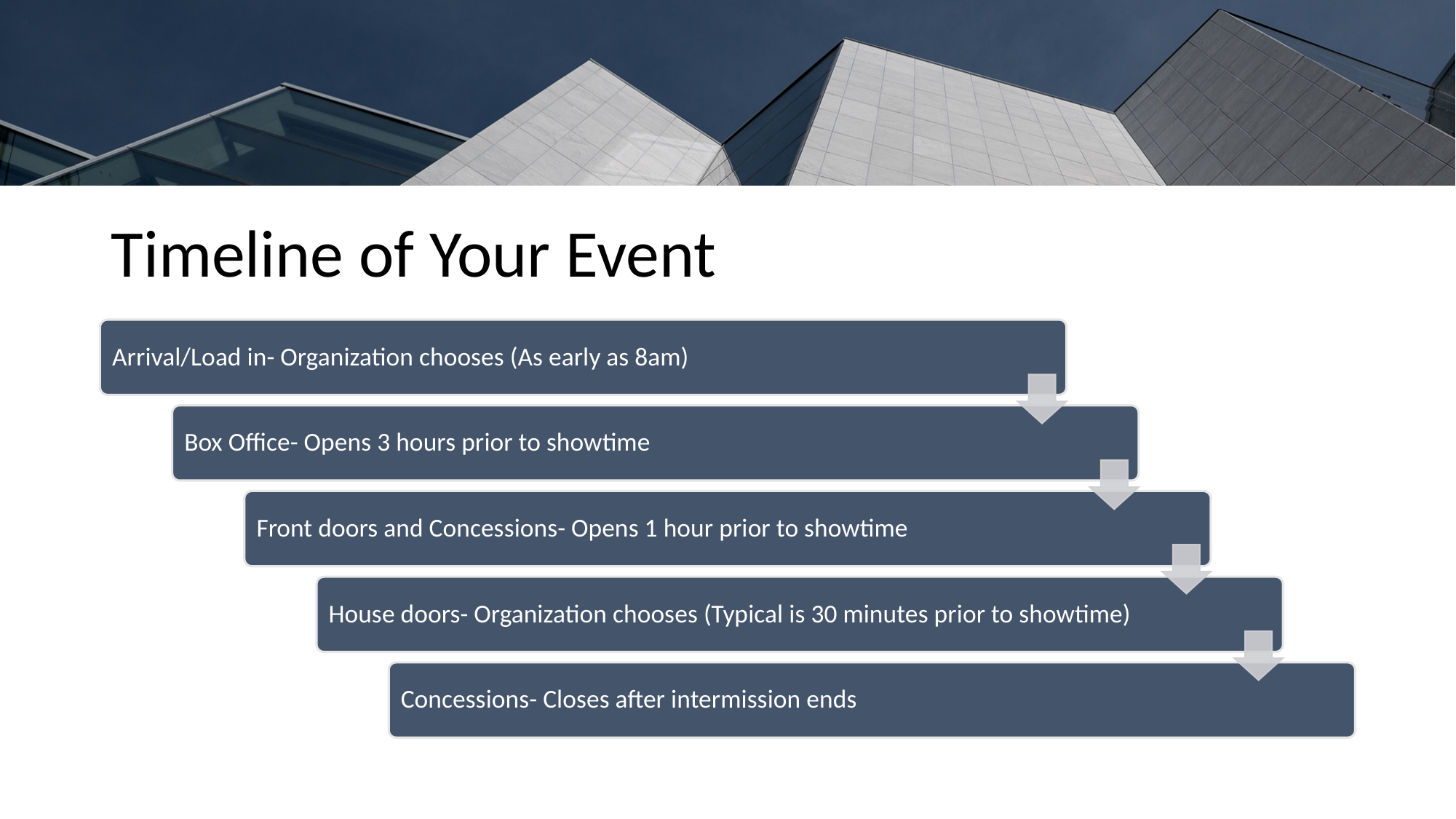

# Timeline of Your Event
Arrival/Load in- Organization chooses (As early as 8am)
Box Office- Opens 3 hours prior to showtime
Front doors and Concessions- Opens 1 hour prior to showtime
House doors- Organization chooses (Typical is 30 minutes prior to showtime)
Concessions- Closes after intermission ends